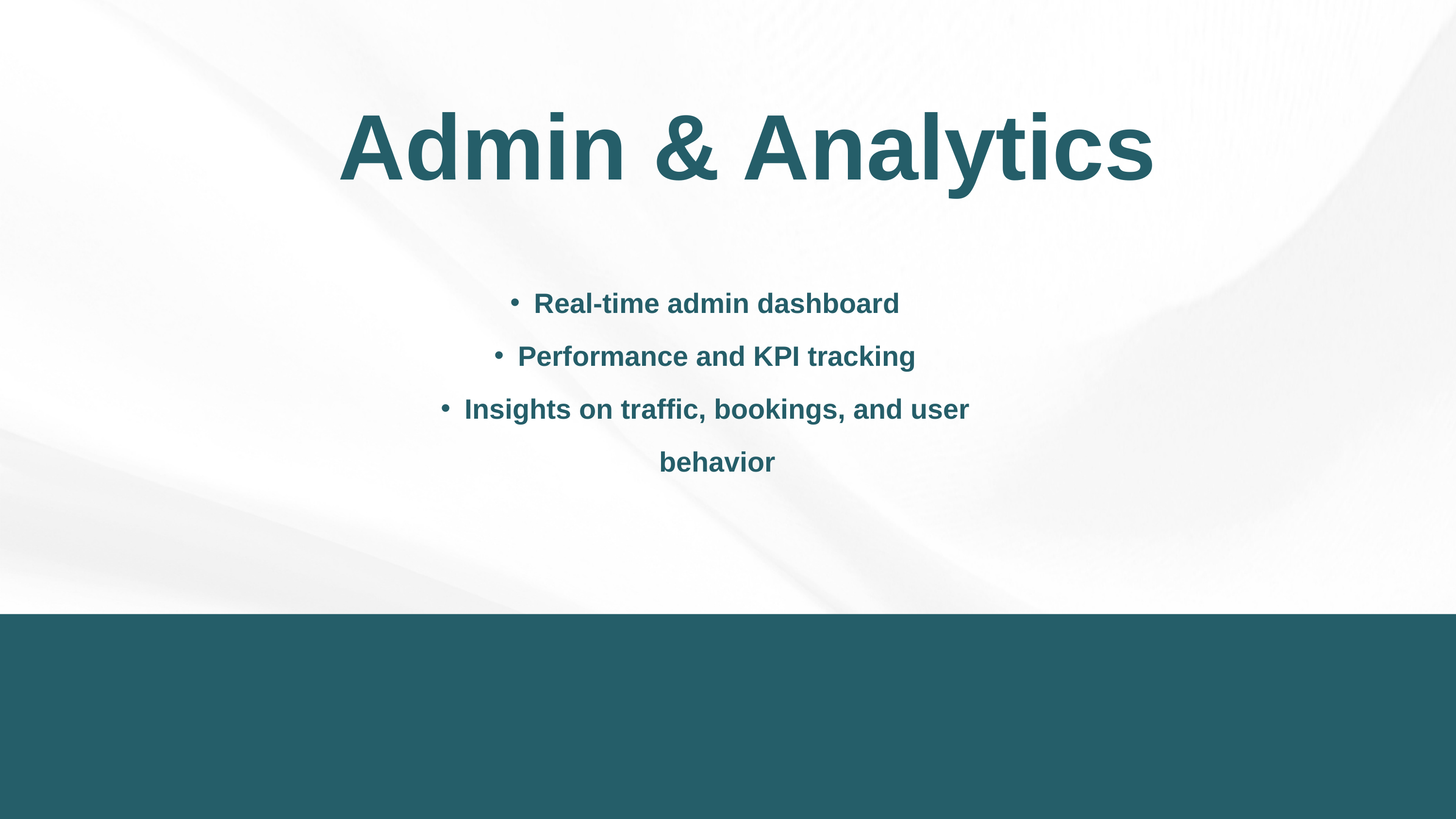

Admin & Analytics
Real-time admin dashboard
Performance and KPI tracking
Insights on traffic, bookings, and user behavior